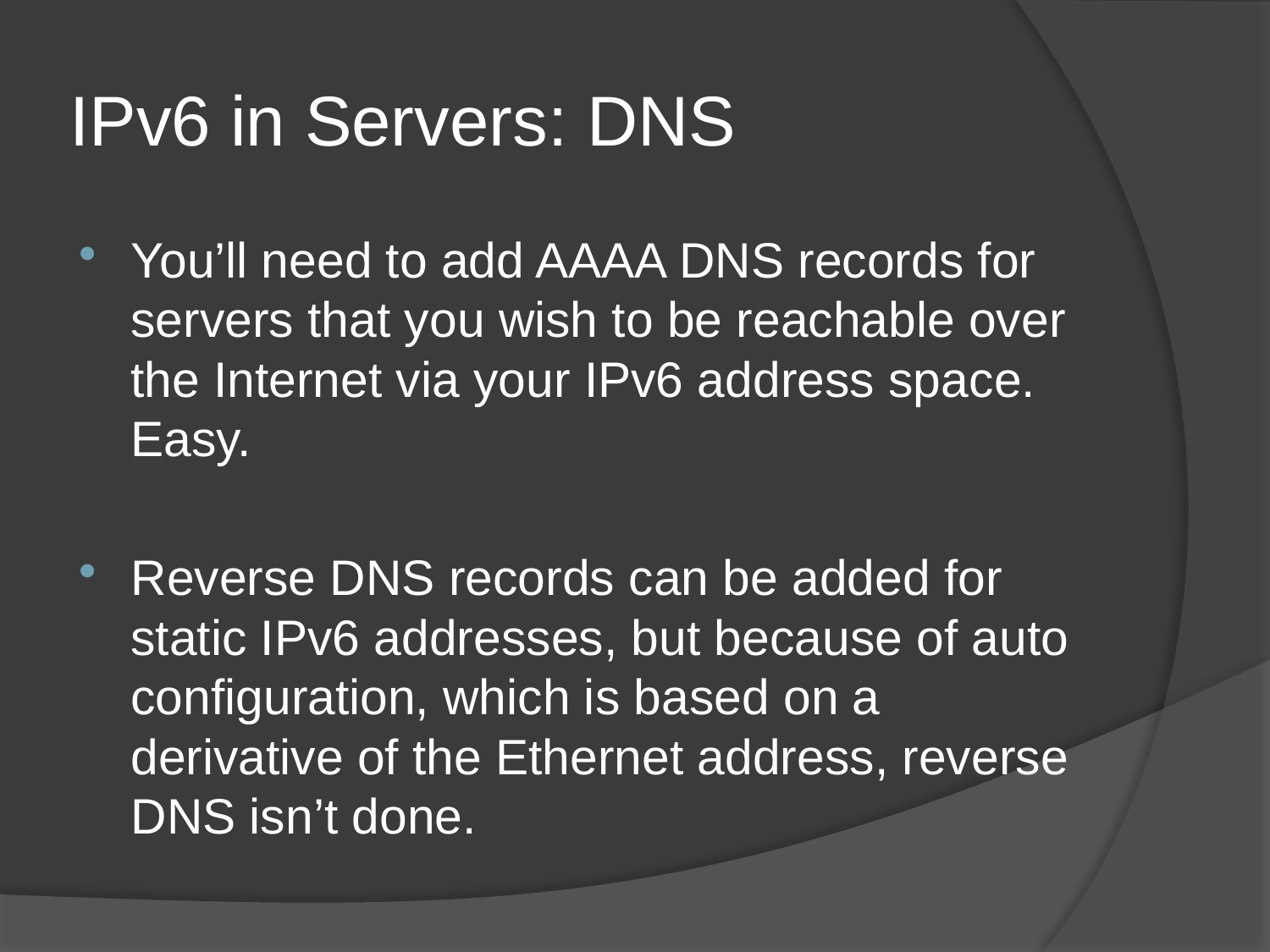

# IPv6 in Servers: DNS
You’ll need to add AAAA DNS records for servers that you wish to be reachable over the Internet via your IPv6 address space. Easy.

Reverse DNS records can be added for static IPv6 addresses, but because of auto configuration, which is based on a derivative of the Ethernet address, reverse DNS isn’t done.